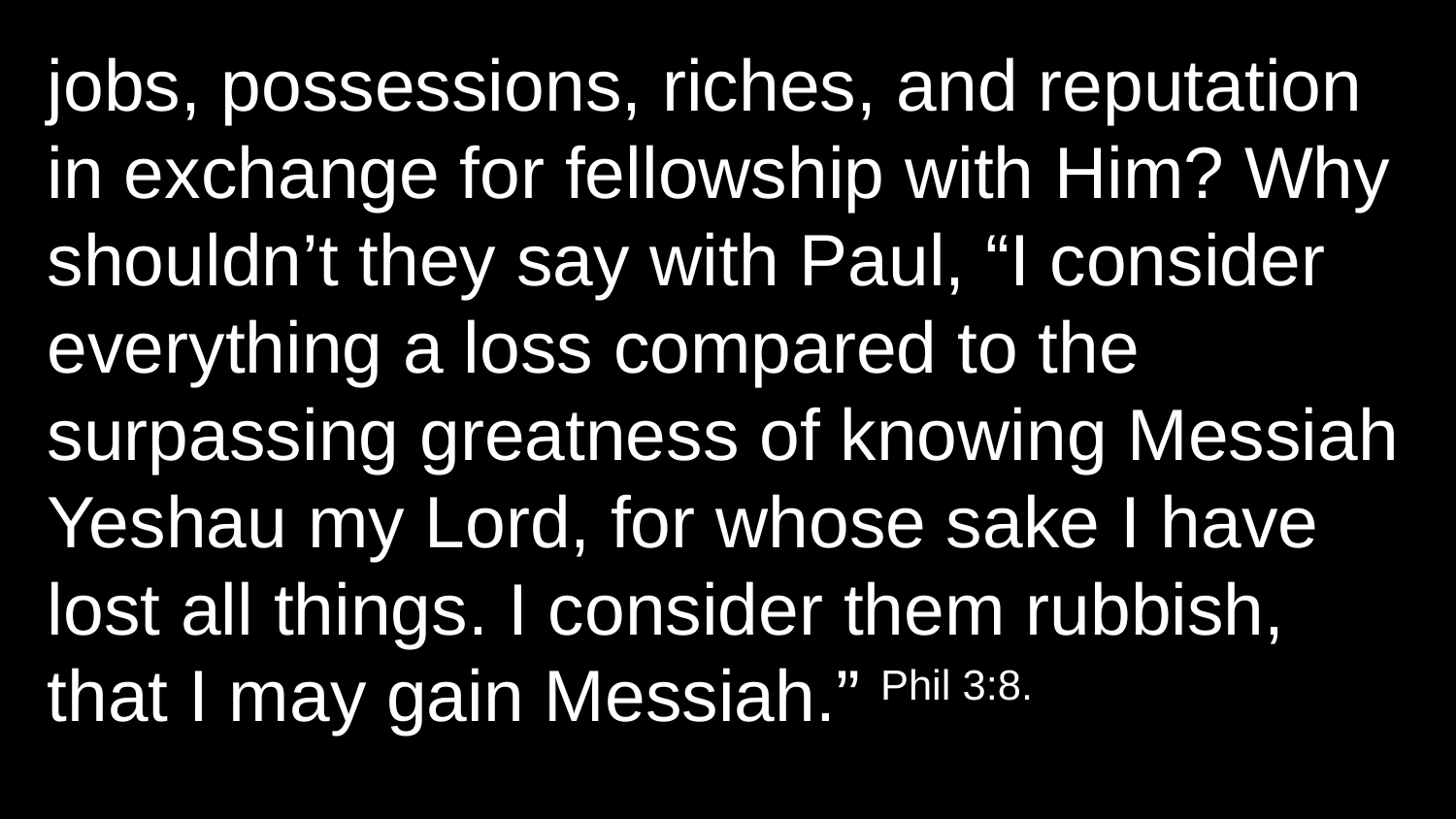

jobs, possessions, riches, and reputation in exchange for fellowship with Him? Why shouldn’t they say with Paul, “I consider everything a loss compared to the surpassing greatness of knowing Messiah Yeshau my Lord, for whose sake I have lost all things. I consider them rubbish, that I may gain Messiah.” Phil 3:8.